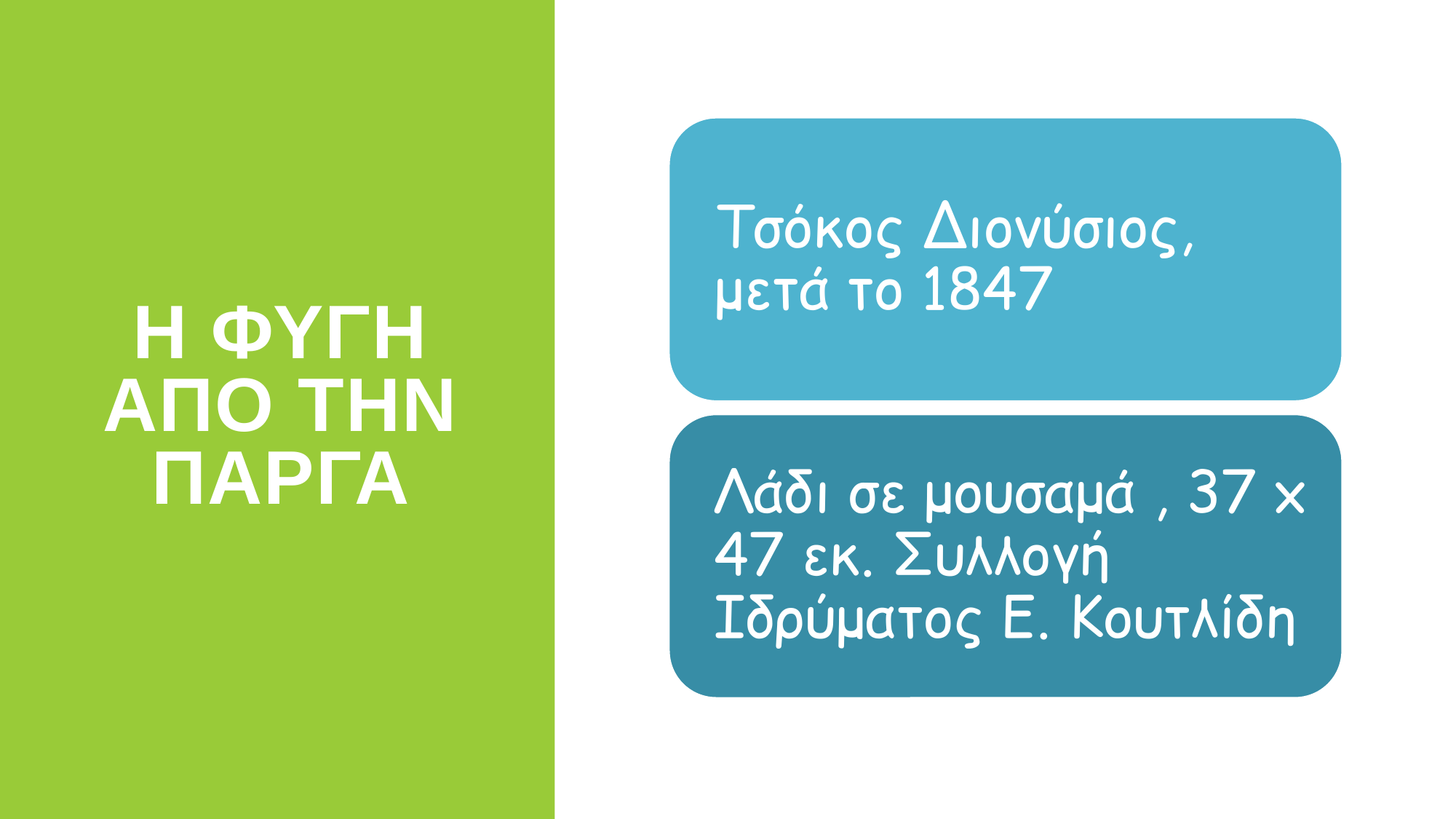

# Η φυγΗ απΟ την ΠΑργα
Τσόκος Διονύσιος, μετά το 1847
Λάδι σε μουσαμά , 37 x 47 εκ. Συλλογή Ιδρύματος Ε. Κουτλίδη